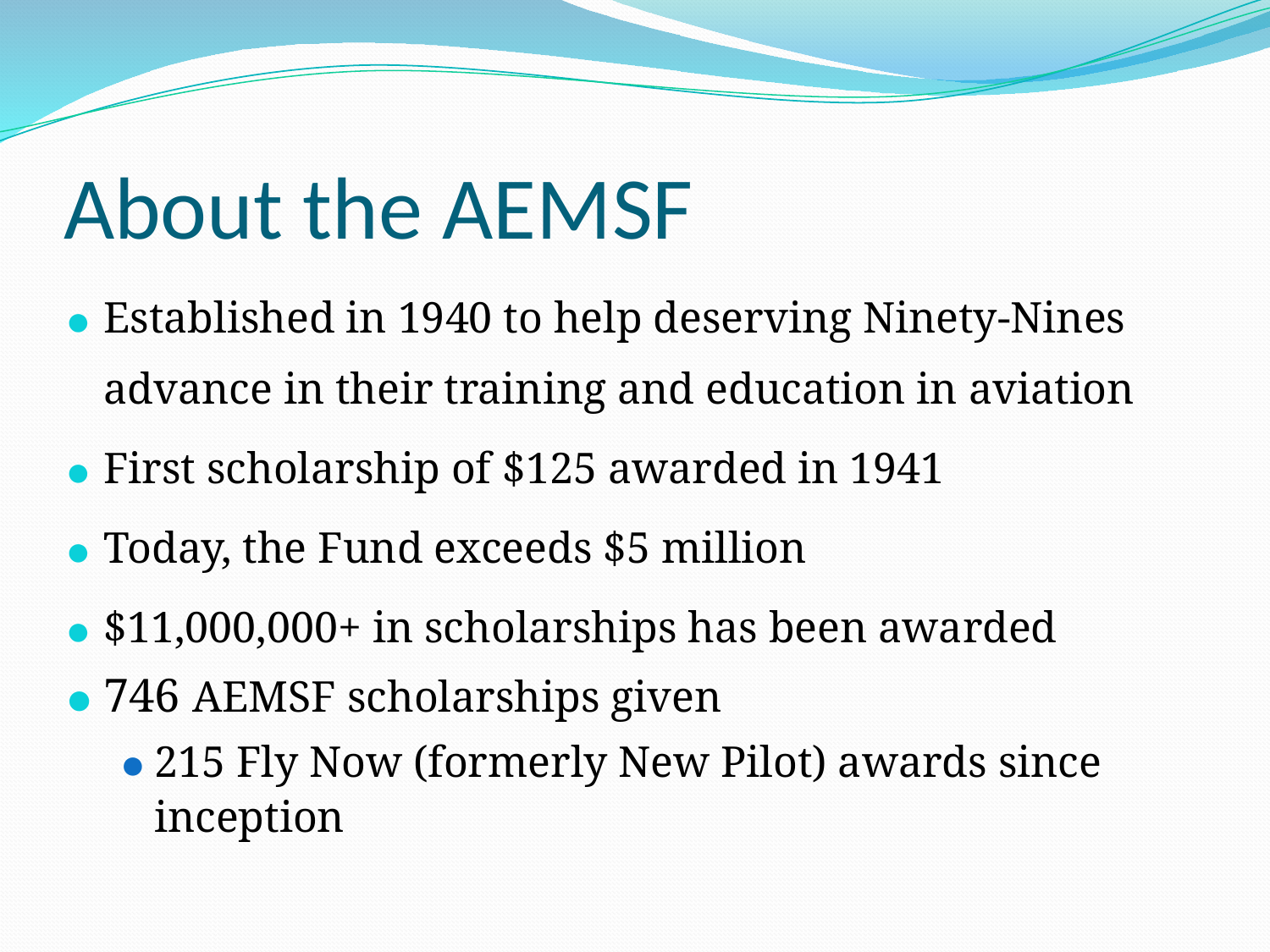

# About the AEMSF
Established in 1940 to help deserving Ninety-Nines advance in their training and education in aviation
First scholarship of $125 awarded in 1941
Today, the Fund exceeds $5 million
$11,000,000+ in scholarships has been awarded
746 AEMSF scholarships given
215 Fly Now (formerly New Pilot) awards since inception